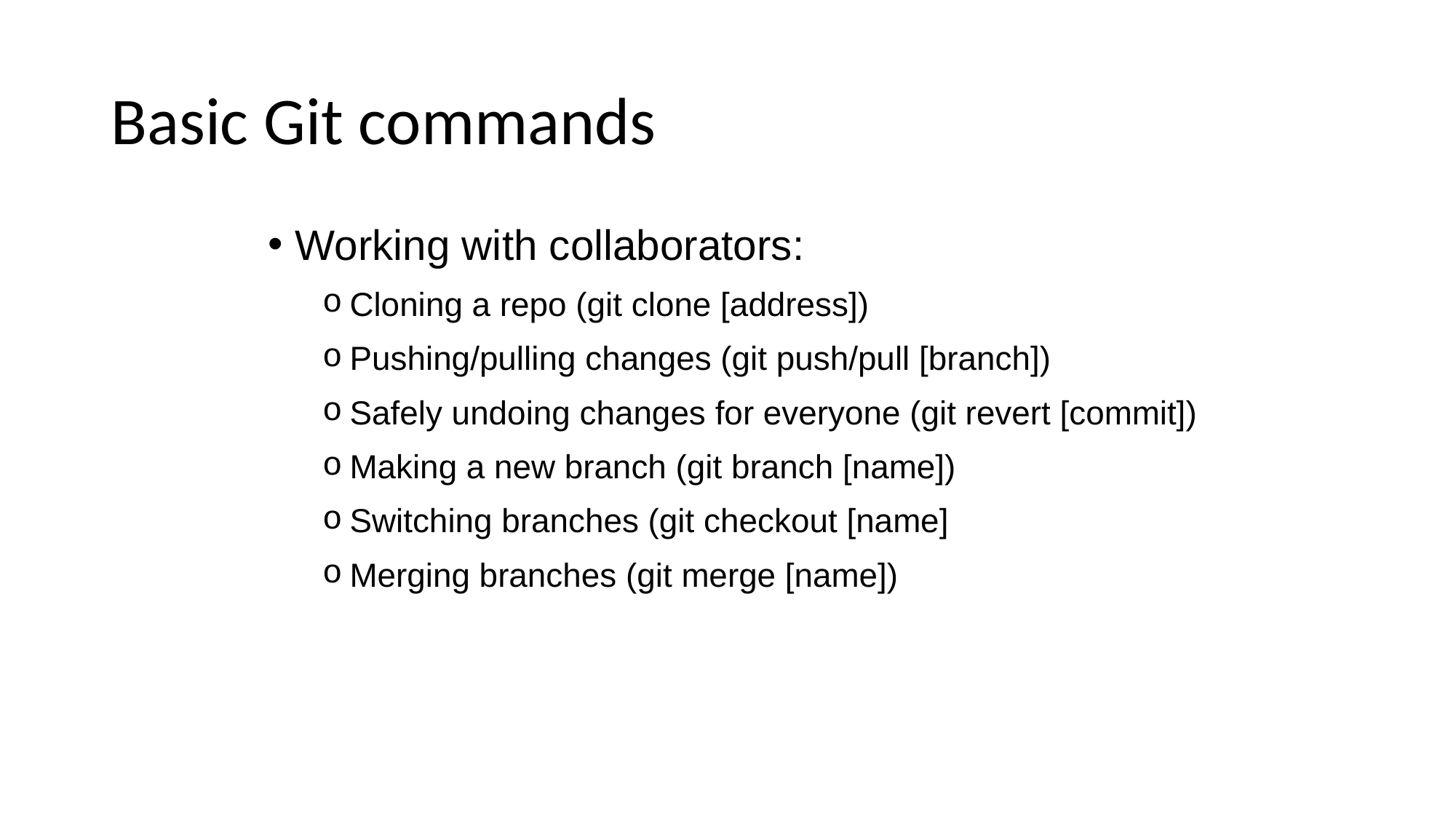

# Basic Git commands
Working with collaborators:
Cloning a repo (git clone [address])
Pushing/pulling changes (git push/pull [branch])
Safely undoing changes for everyone (git revert [commit])
Making a new branch (git branch [name])
Switching branches (git checkout [name]
Merging branches (git merge [name])